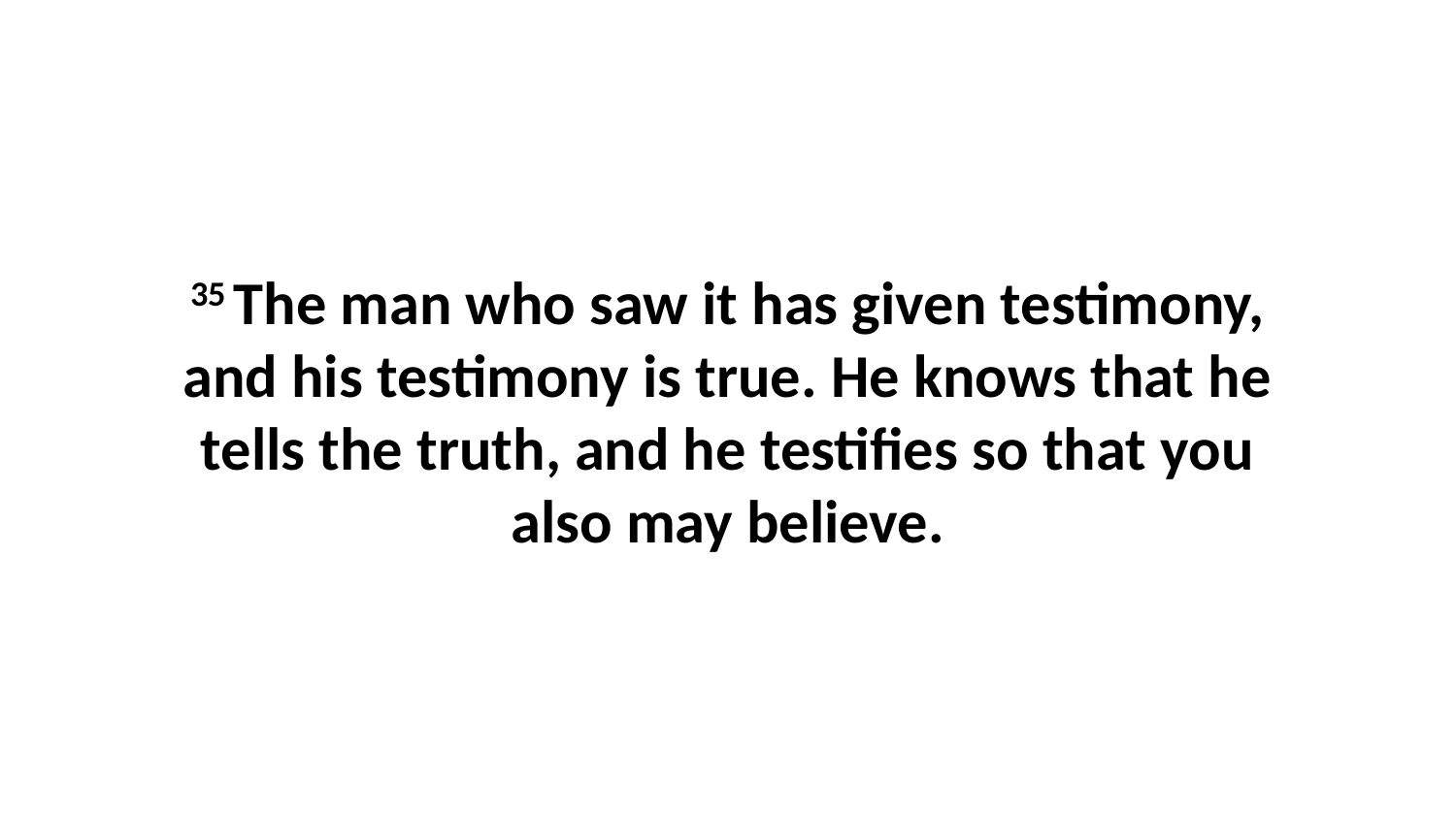

35 The man who saw it has given testimony, and his testimony is true. He knows that he tells the truth, and he testifies so that you also may believe.